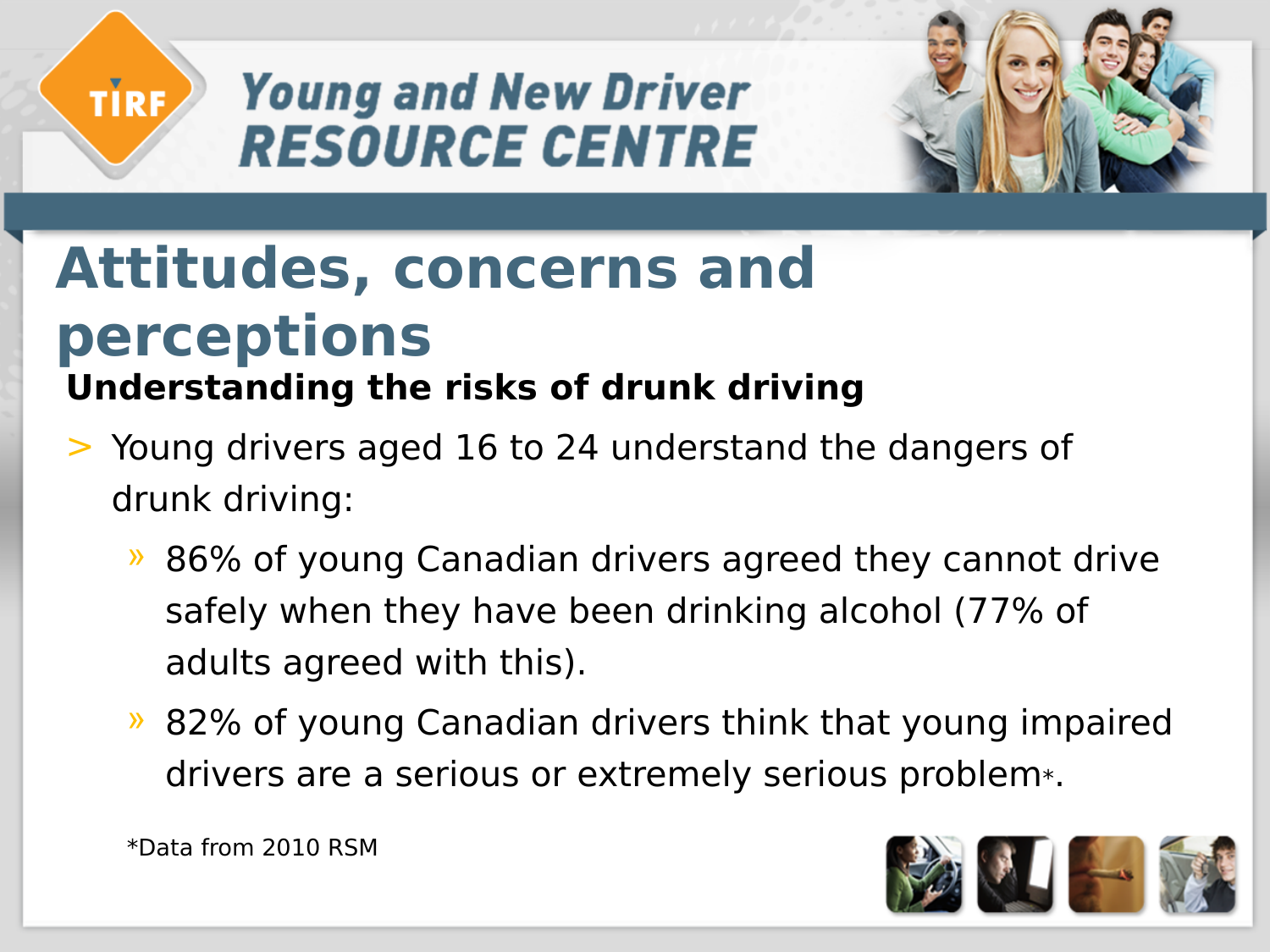

# Attitudes, concerns and perceptions
Understanding the risks of drunk driving
Young drivers aged 16 to 24 understand the dangers of drunk driving:
86% of young Canadian drivers agreed they cannot drive safely when they have been drinking alcohol (77% of adults agreed with this).
82% of young Canadian drivers think that young impaired drivers are a serious or extremely serious problem*.

*Data from 2010 RSM